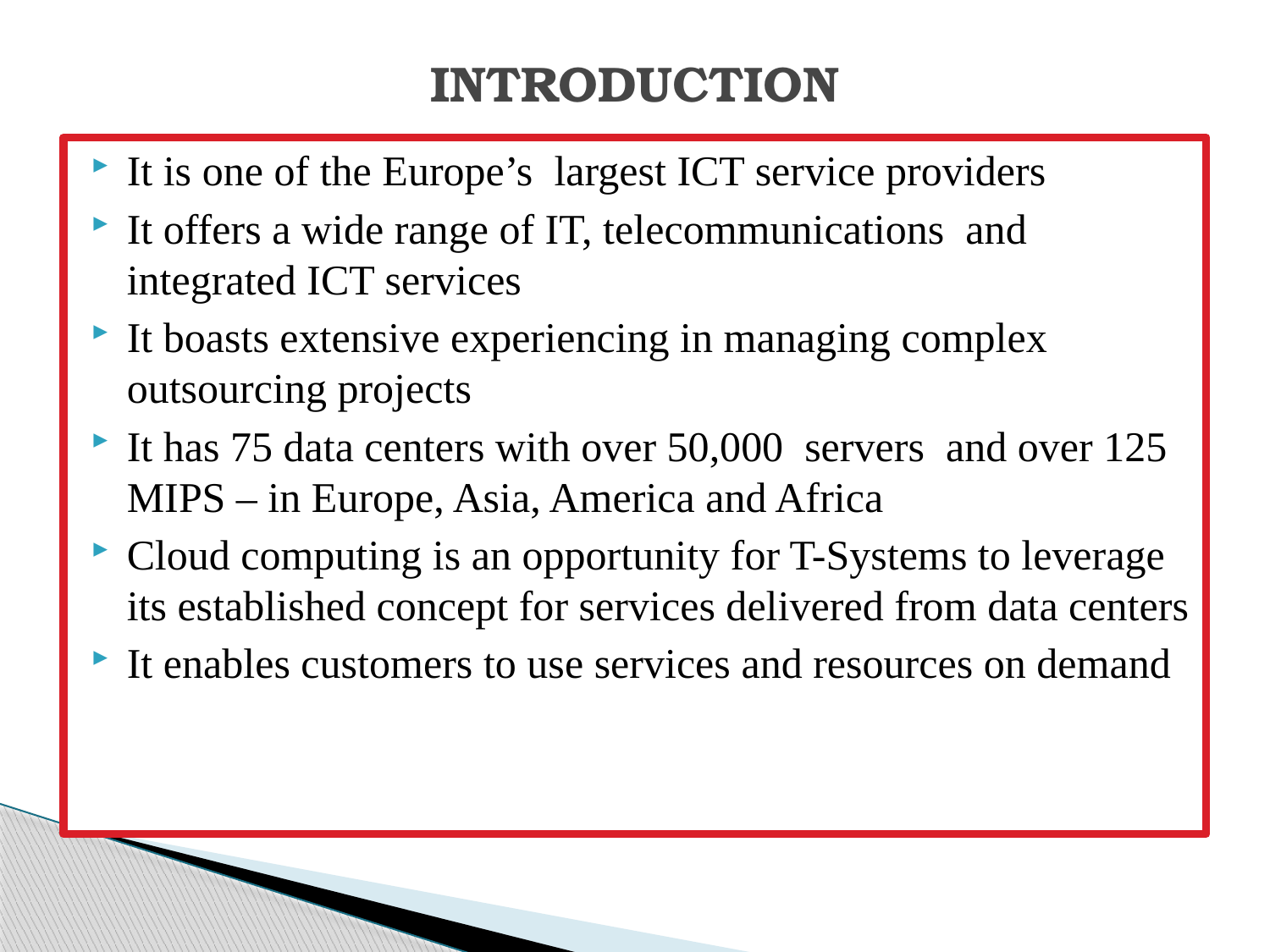

# INTRODUCTION
It is one of the Europe’s  largest ICT service providers
It offers a wide range of IT, telecommunications  and integrated ICT services
It boasts extensive experiencing in managing complex outsourcing projects
It has 75 data centers with over 50,000  servers  and over 125 MIPS – in Europe, Asia, America and Africa
Cloud computing is an opportunity for T-Systems to leverage its established concept for services delivered from data centers
It enables customers to use services and resources on demand